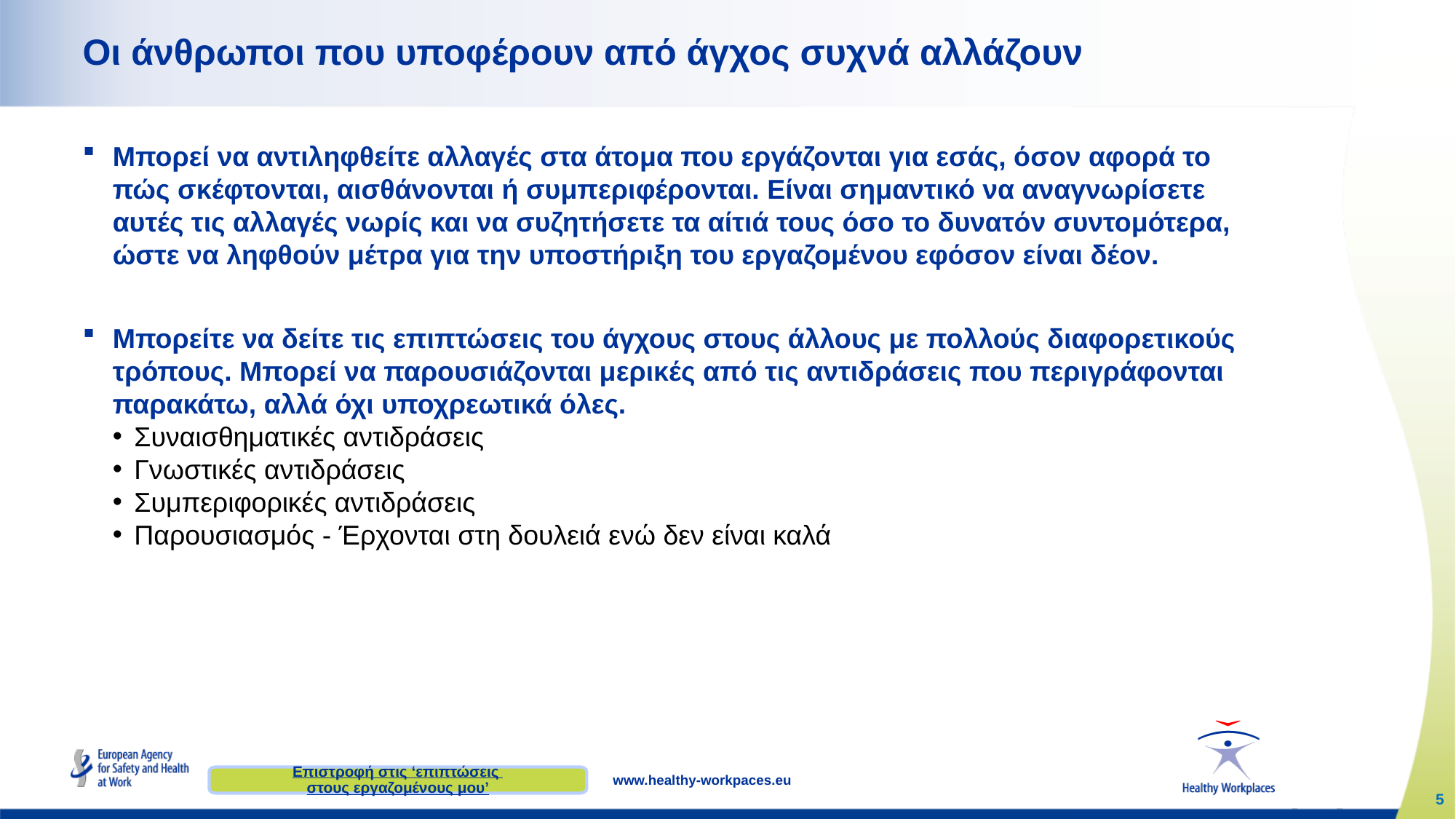

# Οι άνθρωποι που υποφέρουν από άγχος συχνά αλλάζουν
Μπορεί να αντιληφθείτε αλλαγές στα άτομα που εργάζονται για εσάς, όσον αφορά το πώς σκέφτονται, αισθάνονται ή συμπεριφέρονται. Είναι σημαντικό να αναγνωρίσετε αυτές τις αλλαγές νωρίς και να συζητήσετε τα αίτιά τους όσο το δυνατόν συντομότερα, ώστε να ληφθούν μέτρα για την υποστήριξη του εργαζομένου εφόσον είναι δέον.

Μπορείτε να δείτε τις επιπτώσεις του άγχους στους άλλους με πολλούς διαφορετικούς τρόπους. Μπορεί να παρουσιάζονται μερικές από τις αντιδράσεις που περιγράφονται παρακάτω, αλλά όχι υποχρεωτικά όλες.
Συναισθηματικές αντιδράσεις
Γνωστικές αντιδράσεις
Συμπεριφορικές αντιδράσεις
Παρουσιασμός - Έρχονται στη δουλειά ενώ δεν είναι καλά

Επιστροφή στις ‘επιπτώσεις στους εργαζομένους μου’